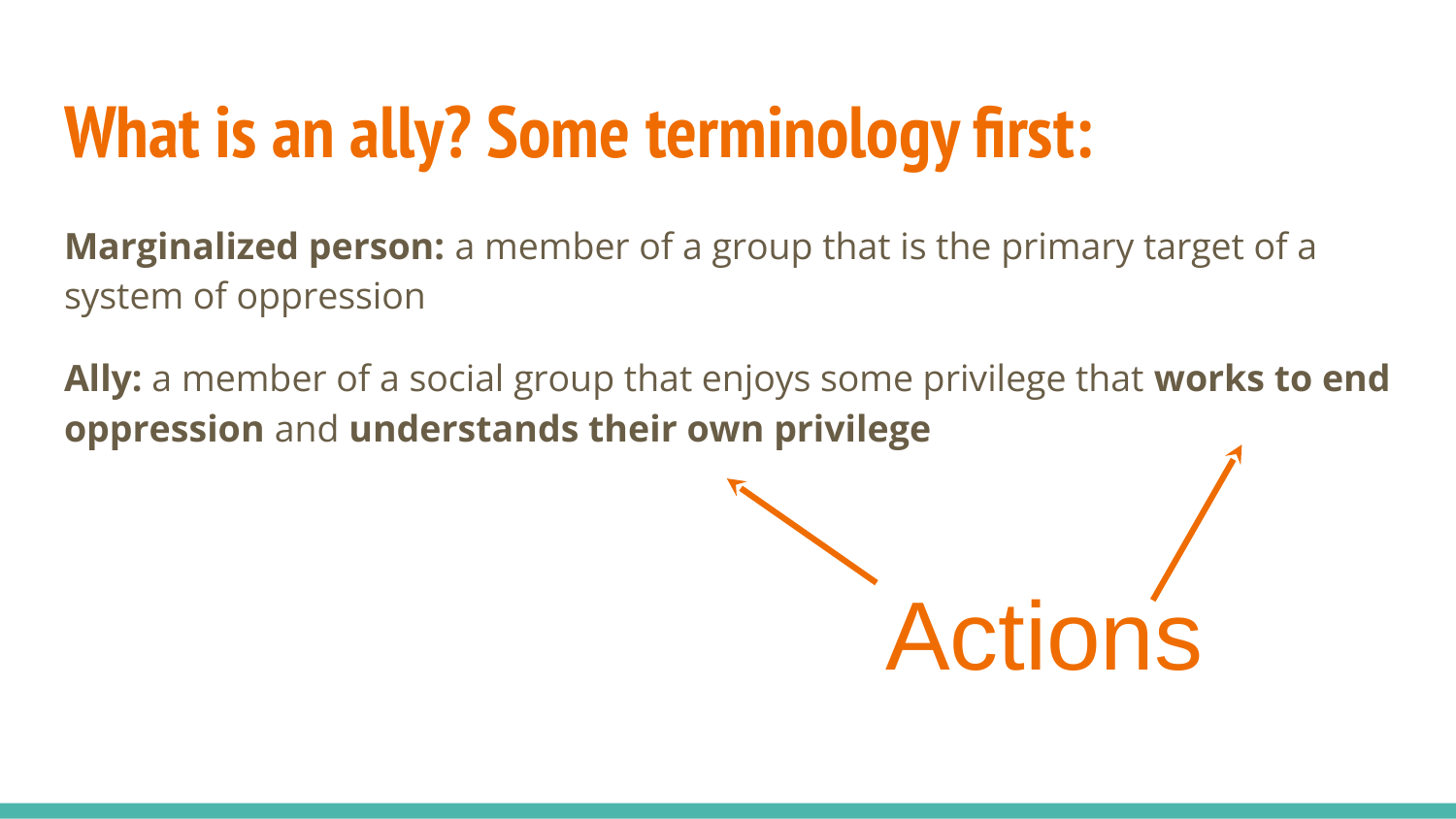

# What is an ally? Some terminology first:
Marginalized person: a member of a group that is the primary target of a system of oppression
Ally: a member of a social group that enjoys some privilege that works to end oppression and understands their own privilege
Actions